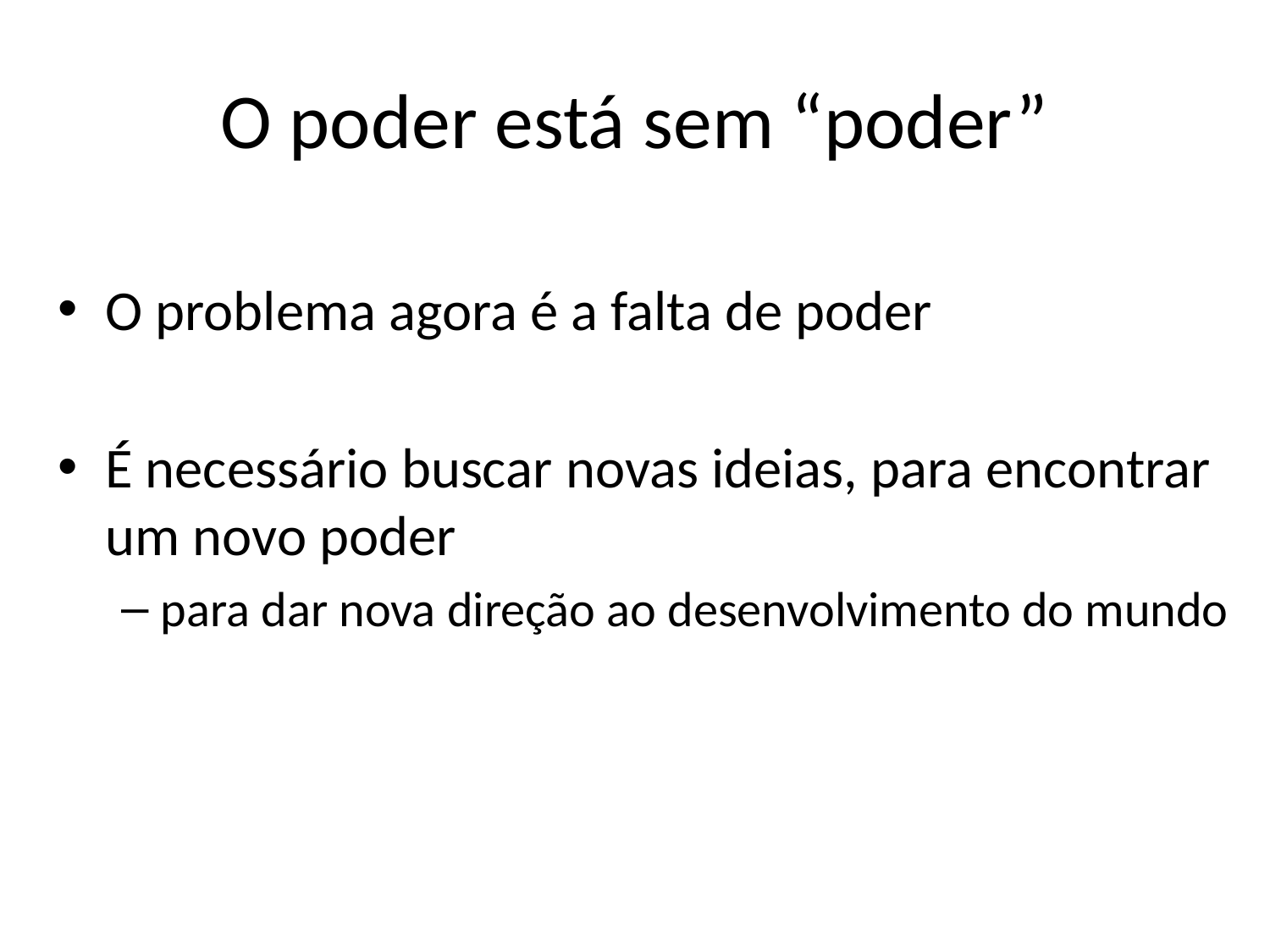

# O poder está sem “poder”
O problema agora é a falta de poder

É necessário buscar novas ideias, para encontrar um novo poder
para dar nova direção ao desenvolvimento do mundo